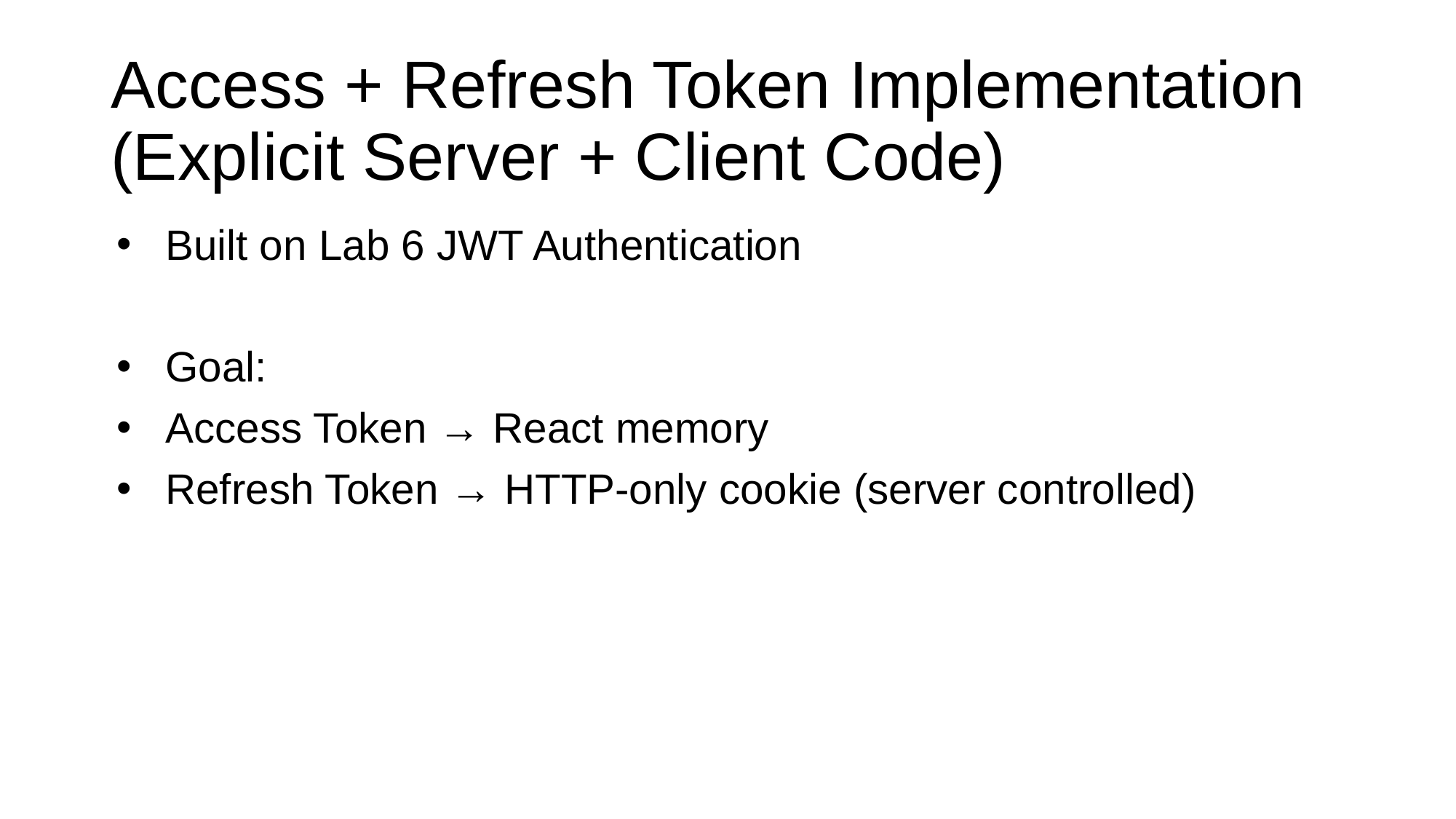

# Access + Refresh Token Implementation
(Explicit Server + Client Code)
Built on Lab 6 JWT Authentication

Goal:
Access Token → React memory
Refresh Token → HTTP-only cookie (server controlled)